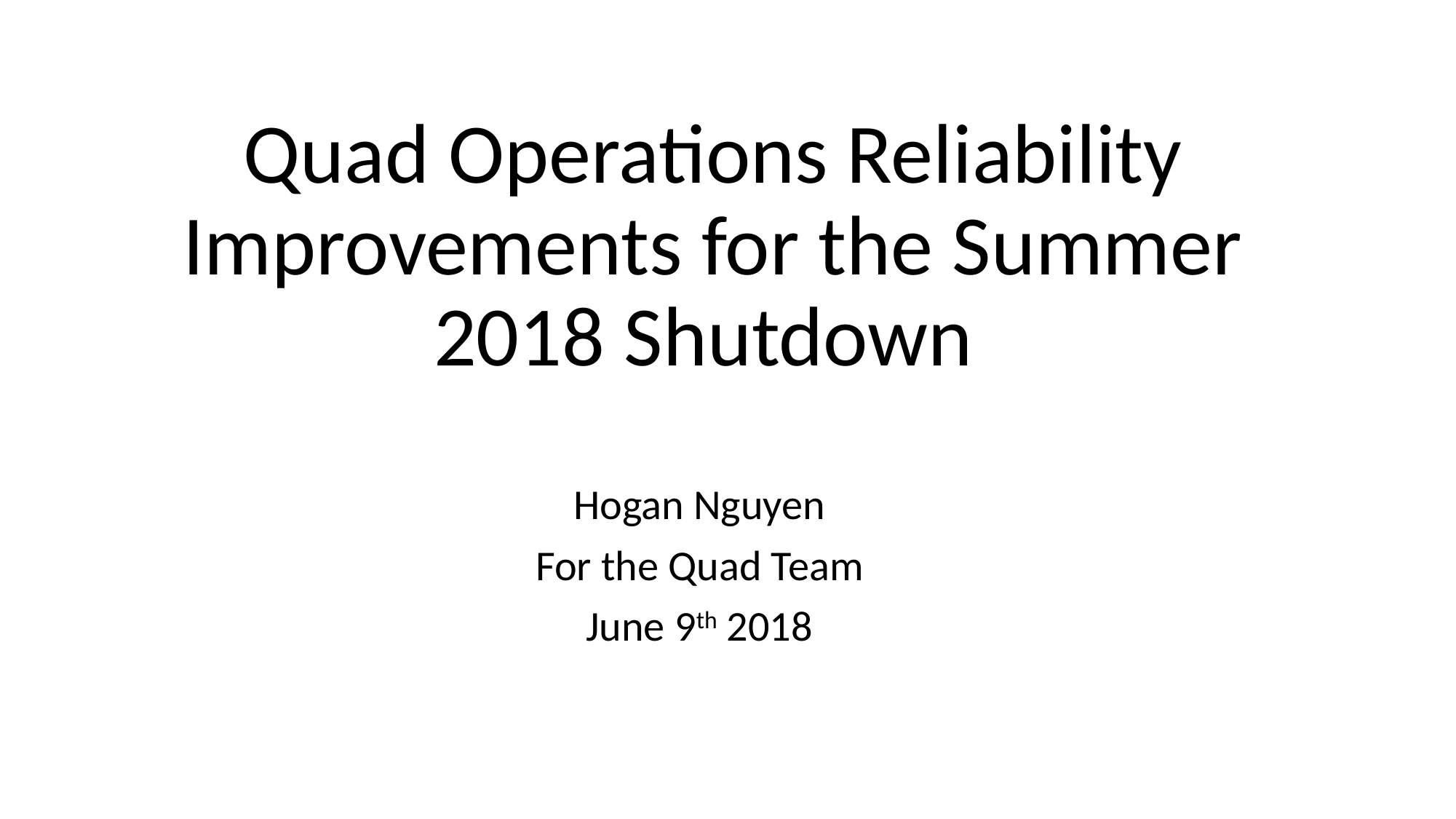

# Quad Operations Reliability Improvements for the Summer 2018 Shutdown
Hogan Nguyen
For the Quad Team
June 9th 2018